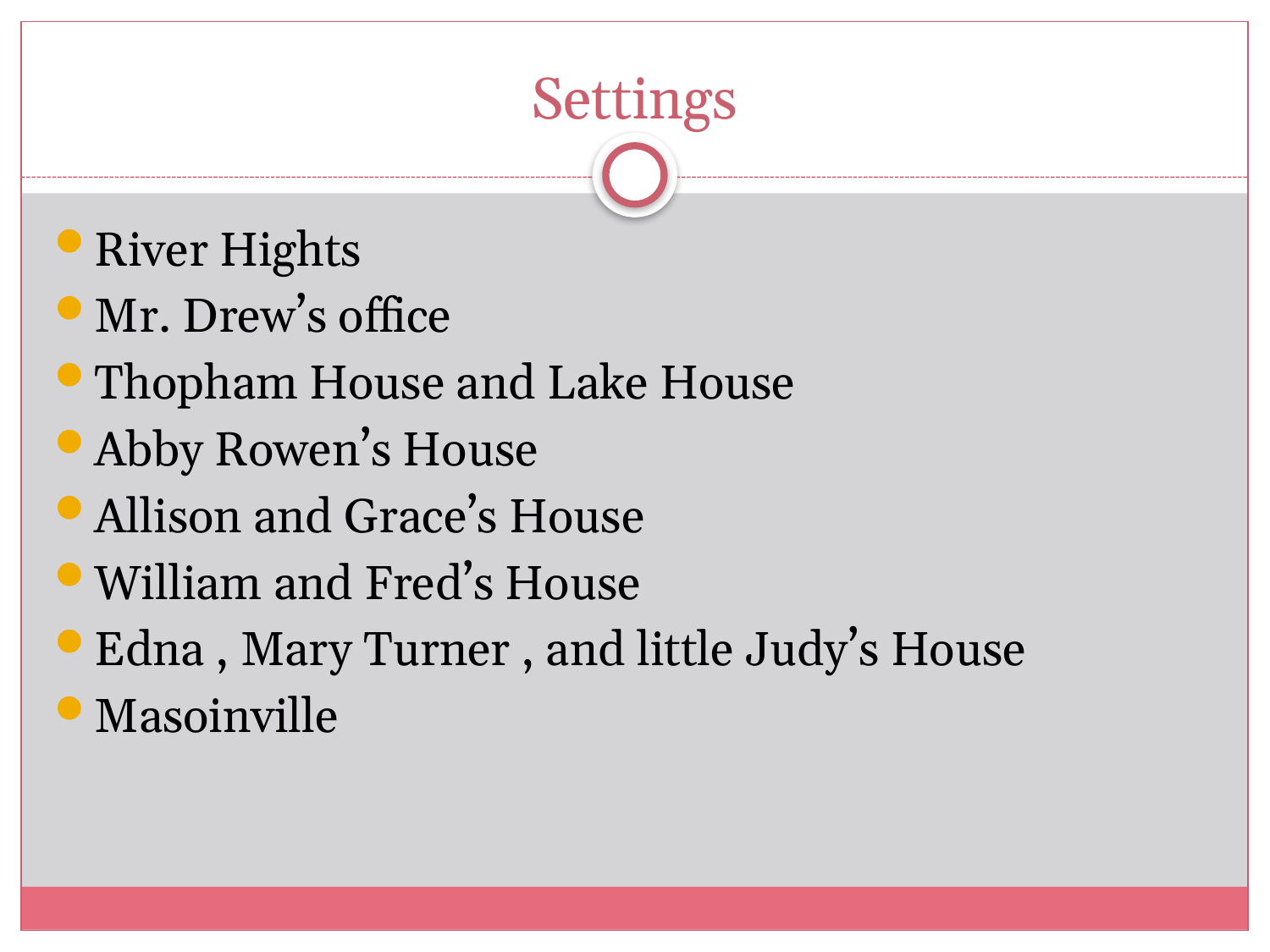

# Settings
River Hights
Mr. Drew’s office
Thopham House and Lake House
Abby Rowen’s House
Allison and Grace’s House
William and Fred’s House
Edna , Mary Turner , and little Judy’s House
Masoinville